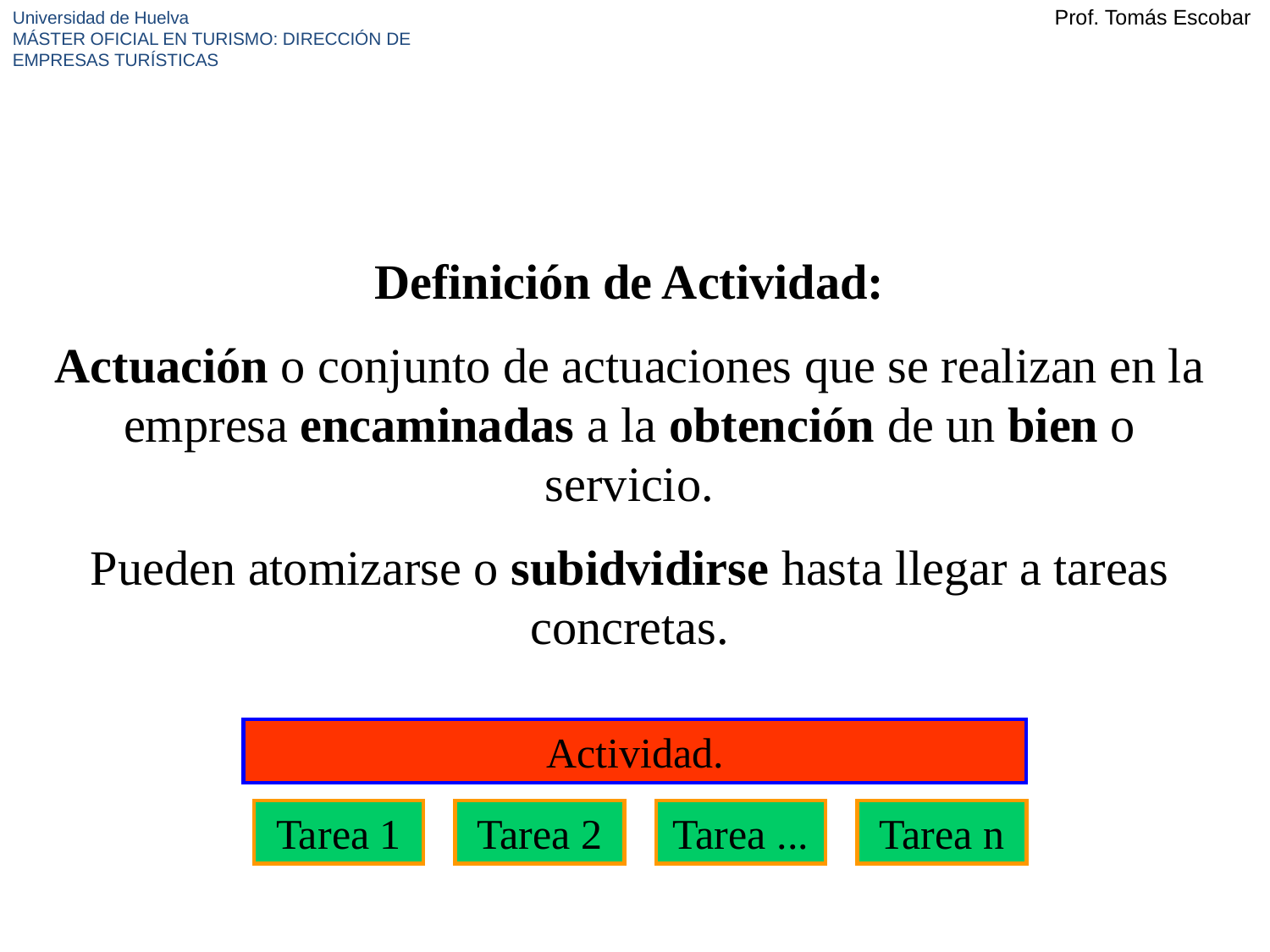

Definición de Actividad:
Actuación o conjunto de actuaciones que se realizan en la empresa encaminadas a la obtención de un bien o servicio.
Pueden atomizarse o subidvidirse hasta llegar a tareas concretas.
Actividad.
Tarea 1
Tarea 2
Tarea ...
Tarea n